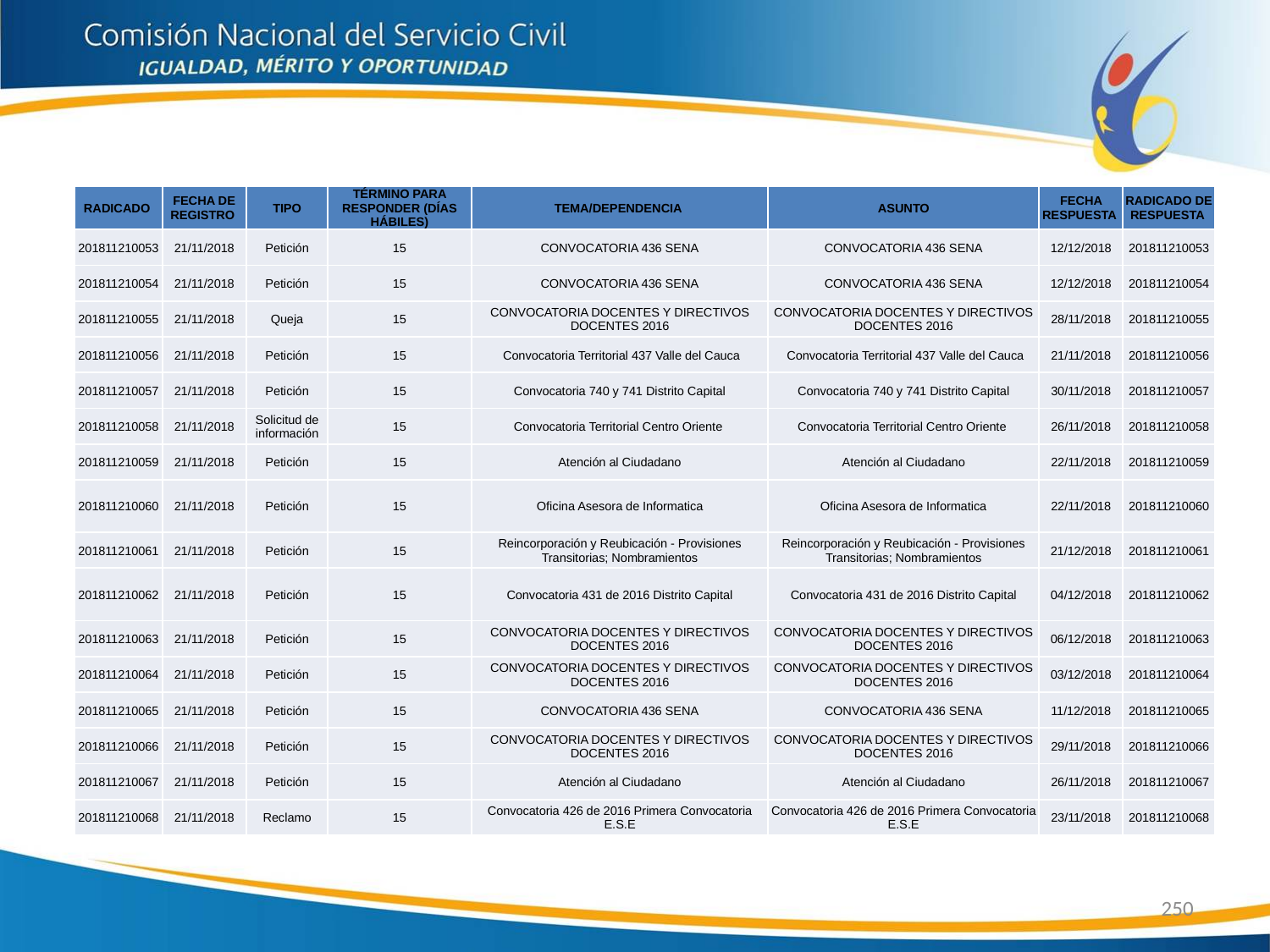

| RADICADO | FECHA DE REGISTRO | TIPO | TÉRMINO PARA RESPONDER (DÍAS HÁBILES) | TEMA/DEPENDENCIA | ASUNTO | FECHA RESPUESTA | RADICADO DE RESPUESTA |
| --- | --- | --- | --- | --- | --- | --- | --- |
| 201811210053 | 21/11/2018 | Petición | 15 | CONVOCATORIA 436 SENA | CONVOCATORIA 436 SENA | 12/12/2018 | 201811210053 |
| 201811210054 | 21/11/2018 | Petición | 15 | CONVOCATORIA 436 SENA | CONVOCATORIA 436 SENA | 12/12/2018 | 201811210054 |
| 201811210055 | 21/11/2018 | Queja | 15 | CONVOCATORIA DOCENTES Y DIRECTIVOS DOCENTES 2016 | CONVOCATORIA DOCENTES Y DIRECTIVOS DOCENTES 2016 | 28/11/2018 | 201811210055 |
| 201811210056 | 21/11/2018 | Petición | 15 | Convocatoria Territorial 437 Valle del Cauca | Convocatoria Territorial 437 Valle del Cauca | 21/11/2018 | 201811210056 |
| 201811210057 | 21/11/2018 | Petición | 15 | Convocatoria 740 y 741 Distrito Capital | Convocatoria 740 y 741 Distrito Capital | 30/11/2018 | 201811210057 |
| 201811210058 | 21/11/2018 | Solicitud de información | 15 | Convocatoria Territorial Centro Oriente | Convocatoria Territorial Centro Oriente | 26/11/2018 | 201811210058 |
| 201811210059 | 21/11/2018 | Petición | 15 | Atención al Ciudadano | Atención al Ciudadano | 22/11/2018 | 201811210059 |
| 201811210060 | 21/11/2018 | Petición | 15 | Oficina Asesora de Informatica | Oficina Asesora de Informatica | 22/11/2018 | 201811210060 |
| 201811210061 | 21/11/2018 | Petición | 15 | Reincorporación y Reubicación - Provisiones Transitorias; Nombramientos | Reincorporación y Reubicación - Provisiones Transitorias; Nombramientos | 21/12/2018 | 201811210061 |
| 201811210062 | 21/11/2018 | Petición | 15 | Convocatoria 431 de 2016 Distrito Capital | Convocatoria 431 de 2016 Distrito Capital | 04/12/2018 | 201811210062 |
| 201811210063 | 21/11/2018 | Petición | 15 | CONVOCATORIA DOCENTES Y DIRECTIVOS DOCENTES 2016 | CONVOCATORIA DOCENTES Y DIRECTIVOS DOCENTES 2016 | 06/12/2018 | 201811210063 |
| 201811210064 | 21/11/2018 | Petición | 15 | CONVOCATORIA DOCENTES Y DIRECTIVOS DOCENTES 2016 | CONVOCATORIA DOCENTES Y DIRECTIVOS DOCENTES 2016 | 03/12/2018 | 201811210064 |
| 201811210065 | 21/11/2018 | Petición | 15 | CONVOCATORIA 436 SENA | CONVOCATORIA 436 SENA | 11/12/2018 | 201811210065 |
| 201811210066 | 21/11/2018 | Petición | 15 | CONVOCATORIA DOCENTES Y DIRECTIVOS DOCENTES 2016 | CONVOCATORIA DOCENTES Y DIRECTIVOS DOCENTES 2016 | 29/11/2018 | 201811210066 |
| 201811210067 | 21/11/2018 | Petición | 15 | Atención al Ciudadano | Atención al Ciudadano | 26/11/2018 | 201811210067 |
| 201811210068 | 21/11/2018 | Reclamo | 15 | Convocatoria 426 de 2016 Primera Convocatoria E.S.E | Convocatoria 426 de 2016 Primera Convocatoria E.S.E | 23/11/2018 | 201811210068 |
250